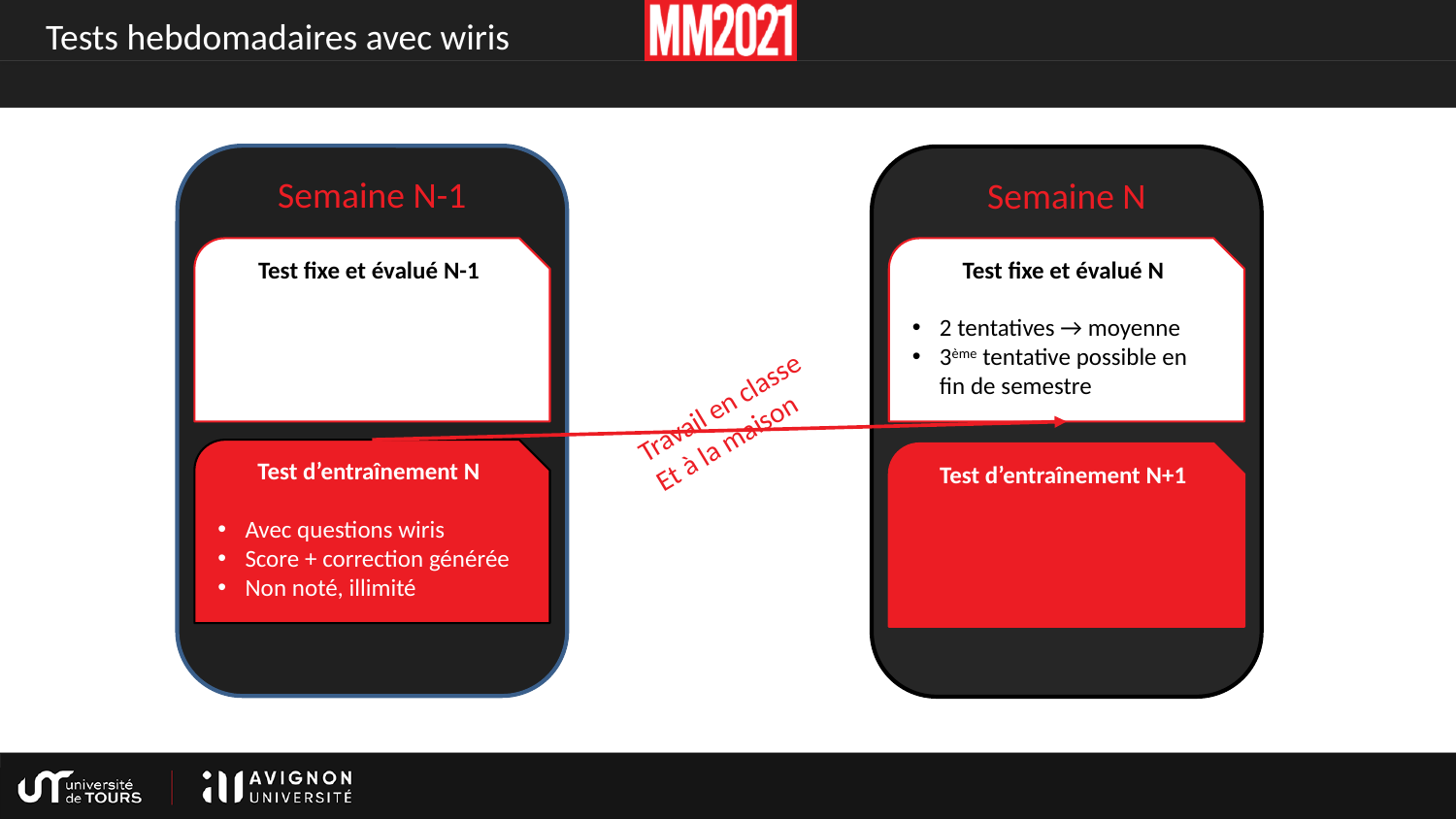

Tests hebdomadaires avec wiris
Semaine N-1
Semaine N
Test fixe et évalué N-1
Test fixe et évalué N

2 tentatives → moyenne
3ème tentative possible en fin de semestre
Travail en classe
Et à la maison
Test d’entraînement N

Avec questions wiris
Score + correction générée
Non noté, illimité
Test d’entraînement N+1